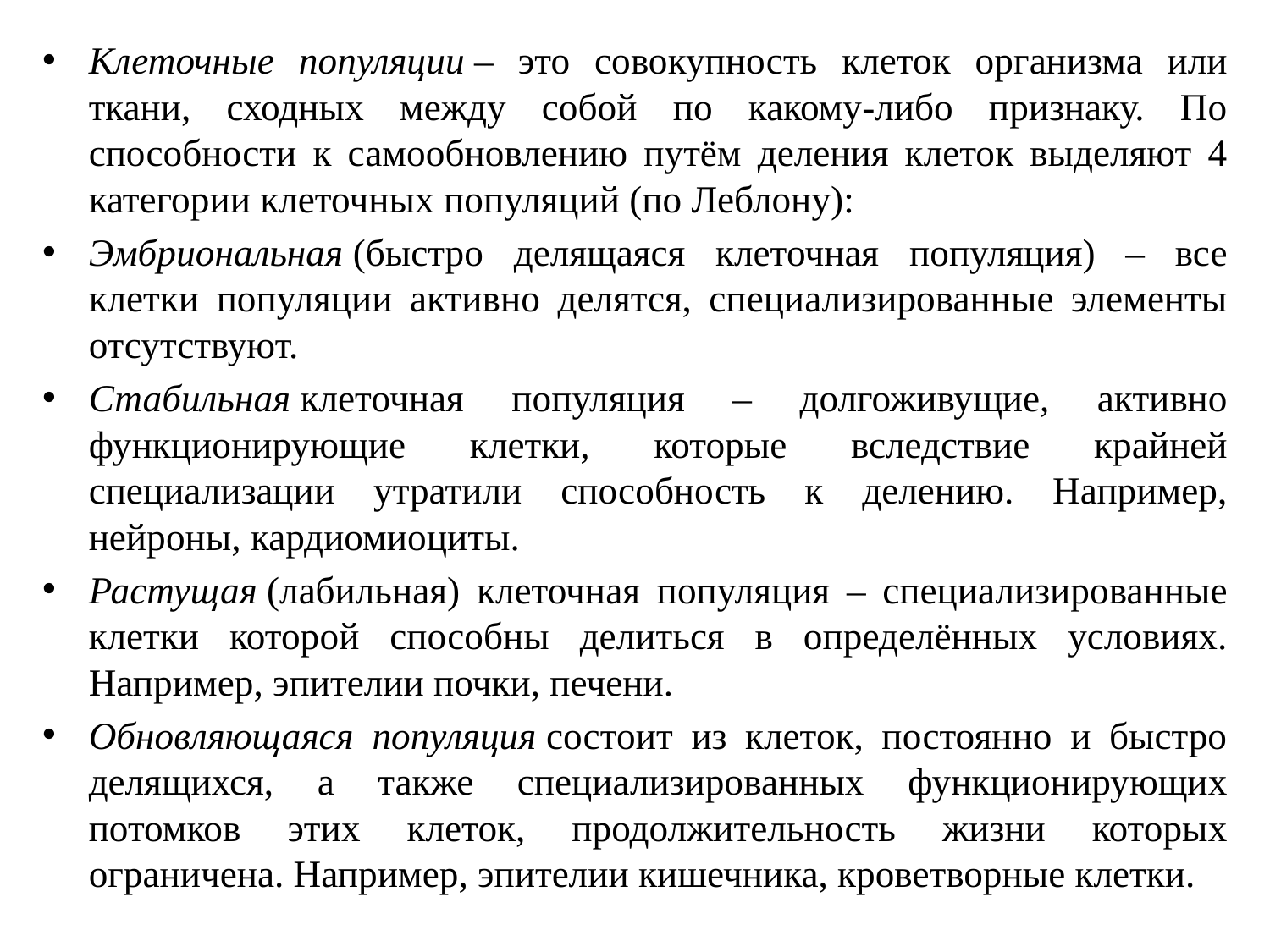

Клеточные популяции – это совокупность клеток организма или ткани, сходных между собой по какому-либо признаку. По способности к самообновлению путём деления клеток выделяют 4 категории клеточных популяций (по Леблону):
Эмбриональная (быстро делящаяся клеточная популяция) – все клетки популяции активно делятся, специализированные элементы отсутствуют.
Стабильная клеточная популяция – долгоживущие, активно функционирующие клетки, которые вследствие крайней специализации утратили способность к делению. Например, нейроны, кардиомиоциты.
Растущая (лабильная) клеточная популяция – специализированные клетки которой способны делиться в определённых условиях. Например, эпителии почки, печени.
Обновляющаяся популяция состоит из клеток, постоянно и быстро делящихся, а также специализированных функционирующих потомков этих клеток, продолжительность жизни которых ограничена. Например, эпителии кишечника, кроветворные клетки.